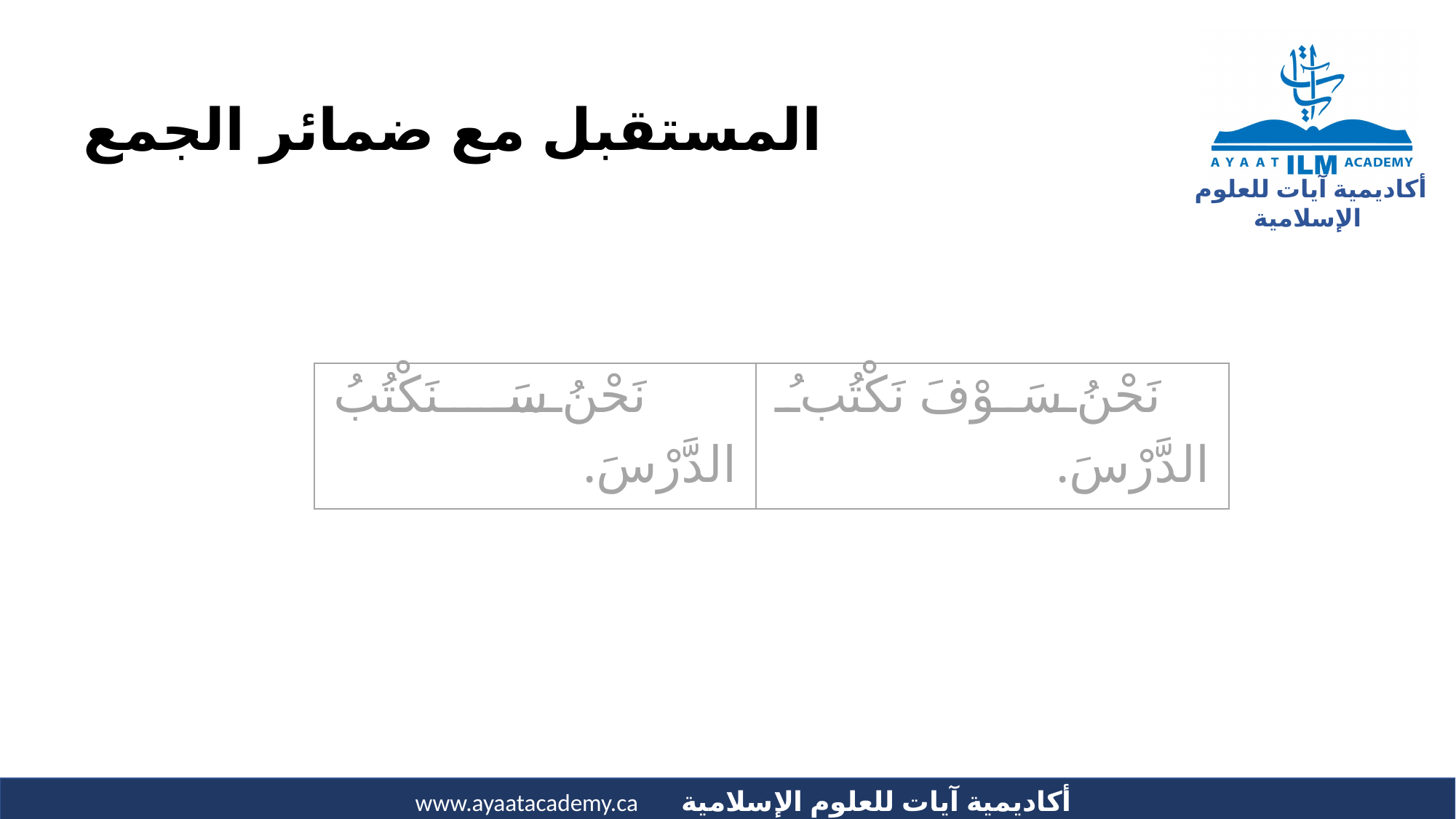

# المستقبل مع ضمائر الجمع
| نَحْنُ سَنَكْتُبُ الدَّرْسَ. | نَحْنُ سَوْفَ نَكْتُبُ الدَّرْسَ. |
| --- | --- |